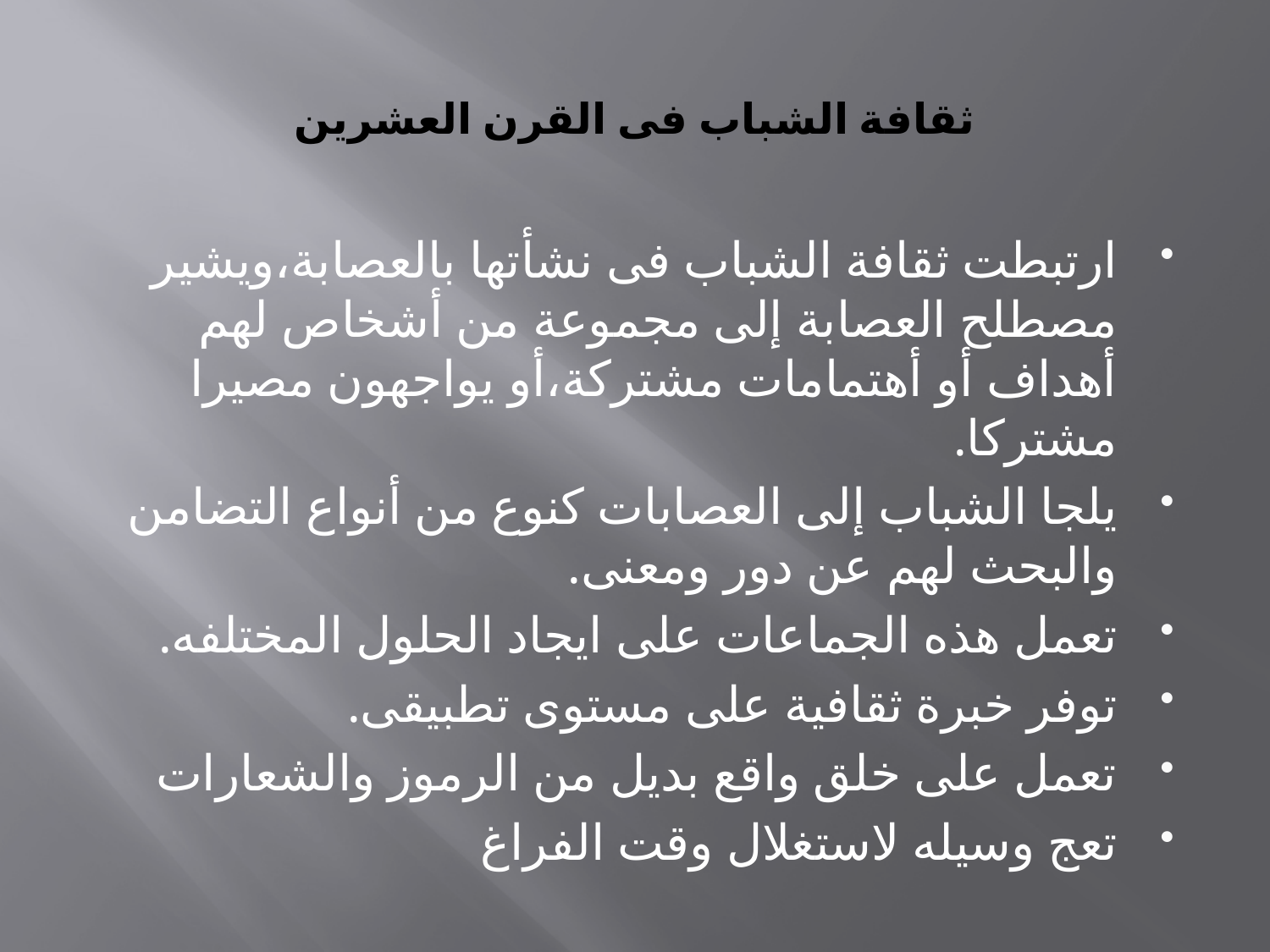

# ثقافة الشباب فى القرن العشرين
ارتبطت ثقافة الشباب فى نشأتها بالعصابة،ويشير مصطلح العصابة إلى مجموعة من أشخاص لهم أهداف أو أهتمامات مشتركة،أو يواجهون مصيرا مشتركا.
يلجا الشباب إلى العصابات كنوع من أنواع التضامن والبحث لهم عن دور ومعنى.
تعمل هذه الجماعات على ايجاد الحلول المختلفه.
توفر خبرة ثقافية على مستوى تطبيقى.
تعمل على خلق واقع بديل من الرموز والشعارات
تعج وسيله لاستغلال وقت الفراغ